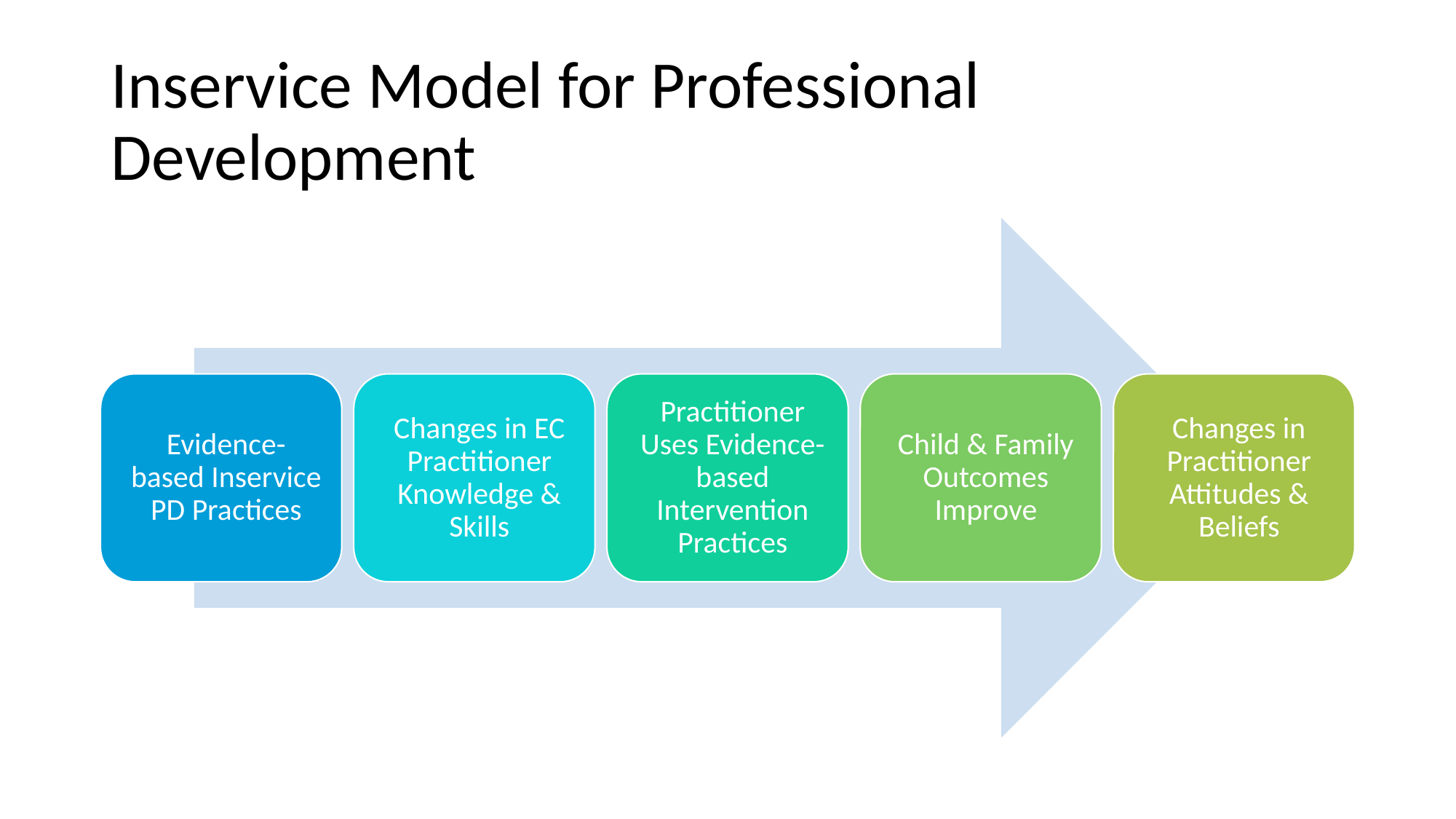

# Inservice Model for Professional Development
Evidence-based Inservice PD Practices
Changes in EC Practitioner Knowledge & Skills
Practitioner Uses Evidence-based Intervention Practices
Child & Family Outcomes Improve
Changes in Practitioner Attitudes & Beliefs